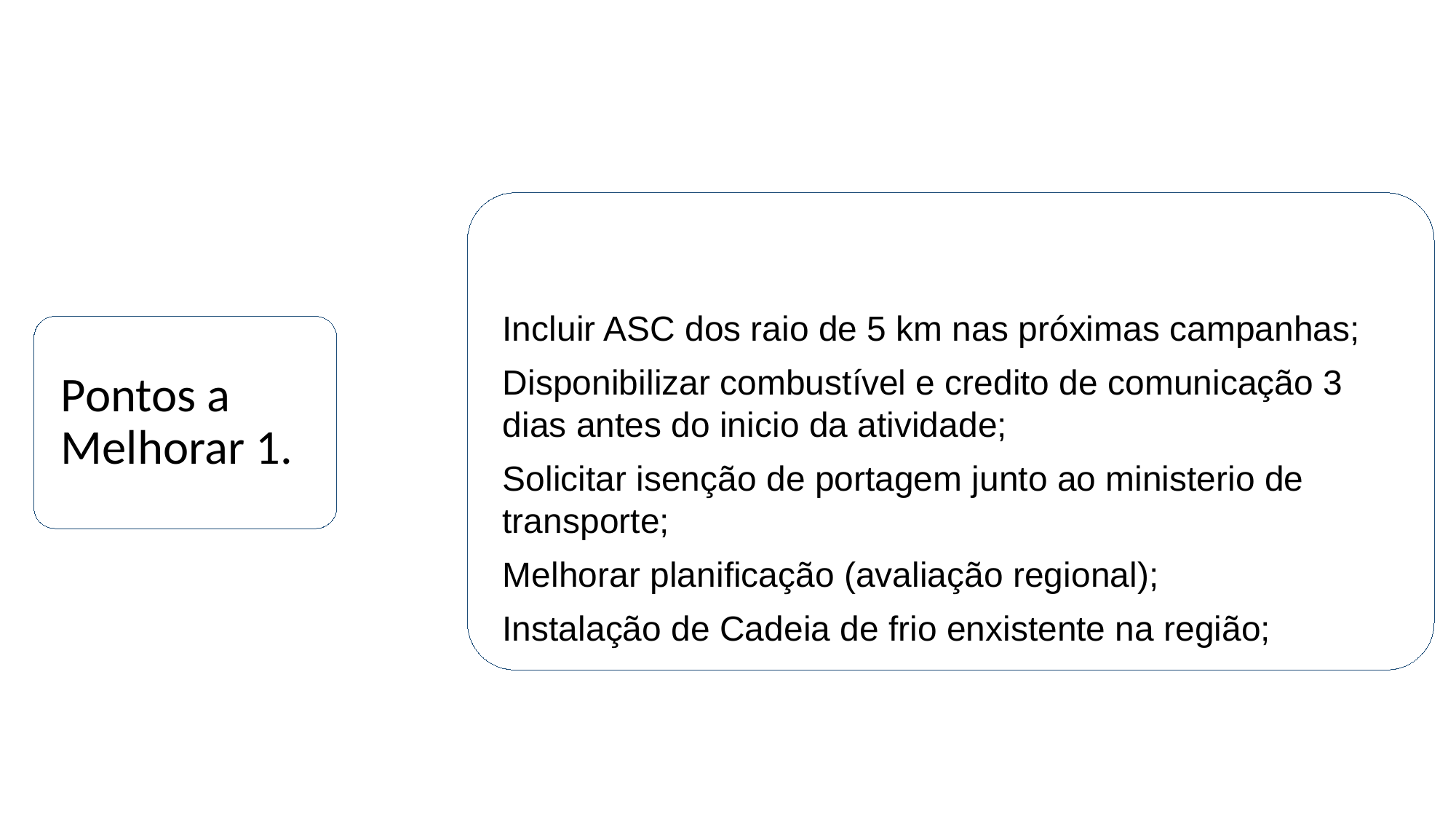

Pontos a Melhorar 1.

Incluir ASC dos raio de 5 km nas próximas campanhas;
Disponibilizar combustível e credito de comunicação 3 dias antes do inicio da atividade;
Solicitar isenção de portagem junto ao ministerio de transporte;
Melhorar planificação (avaliação regional);
Instalação de Cadeia de frio enxistente na região;